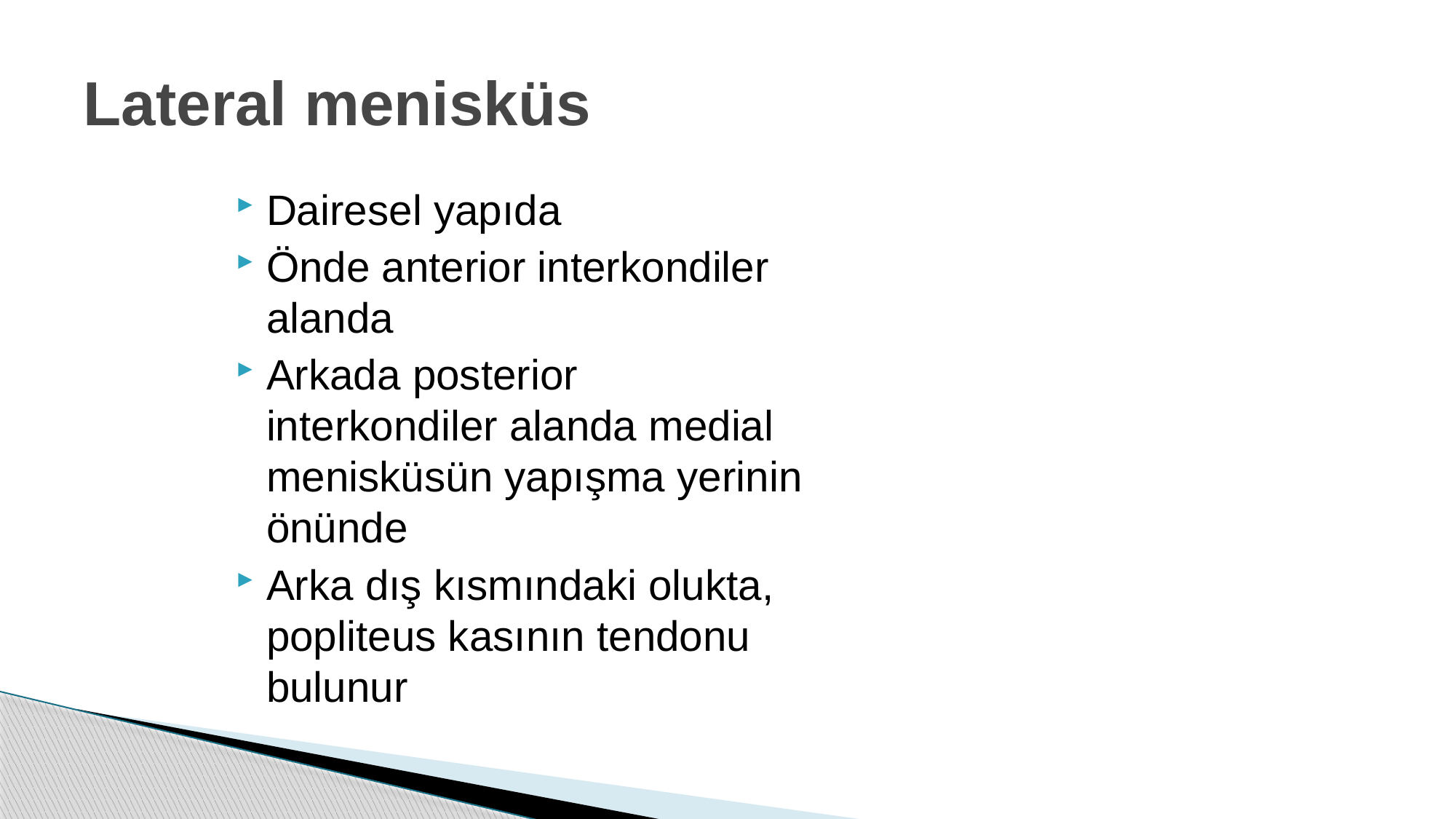

# Lateral menisküs
Dairesel yapıda
Önde anterior interkondiler alanda
Arkada posterior interkondiler alanda medial menisküsün yapışma yerinin önünde
Arka dış kısmındaki olukta, popliteus kasının tendonu bulunur